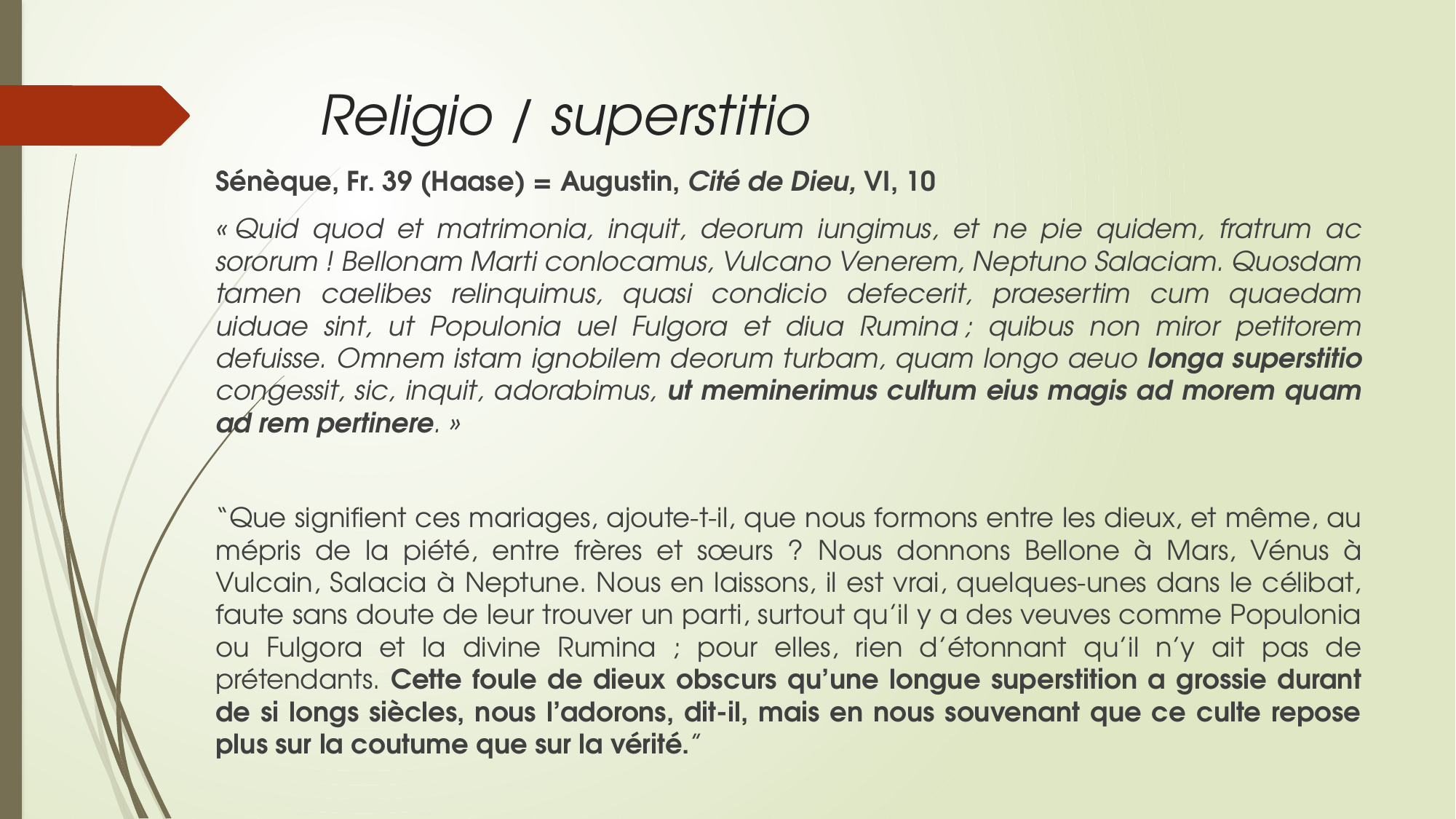

# Religio / superstitio
Sénèque, Fr. 39 (Haase) = Augustin, Cité de Dieu, VI, 10
« Quid quod et matrimonia, inquit, deorum iungimus, et ne pie quidem, fratrum ac sororum ! Bellonam Marti conlocamus, Vulcano Venerem, Neptuno Salaciam. Quosdam tamen caelibes relinquimus, quasi condicio defecerit, praesertim cum quaedam uiduae sint, ut Populonia uel Fulgora et diua Rumina ; quibus non miror petitorem defuisse. Omnem istam ignobilem deorum turbam, quam longo aeuo longa superstitio congessit, sic, inquit, adorabimus, ut meminerimus cultum eius magis ad morem quam ad rem pertinere. »

“Que signifient ces mariages, ajoute-t-il, que nous formons entre les dieux, et même, au mépris de la piété, entre frères et sœurs ? Nous donnons Bellone à Mars, Vénus à Vulcain, Salacia à Neptune. Nous en laissons, il est vrai, quelques-unes dans le célibat, faute sans doute de leur trouver un parti, surtout qu’il y a des veuves comme Populonia ou Fulgora et la divine Rumina ; pour elles, rien d’étonnant qu’il n’y ait pas de prétendants. Cette foule de dieux obscurs qu’une longue superstition a grossie durant de si longs siècles, nous l’adorons, dit-il, mais en nous souvenant que ce culte repose plus sur la coutume que sur la vérité.”